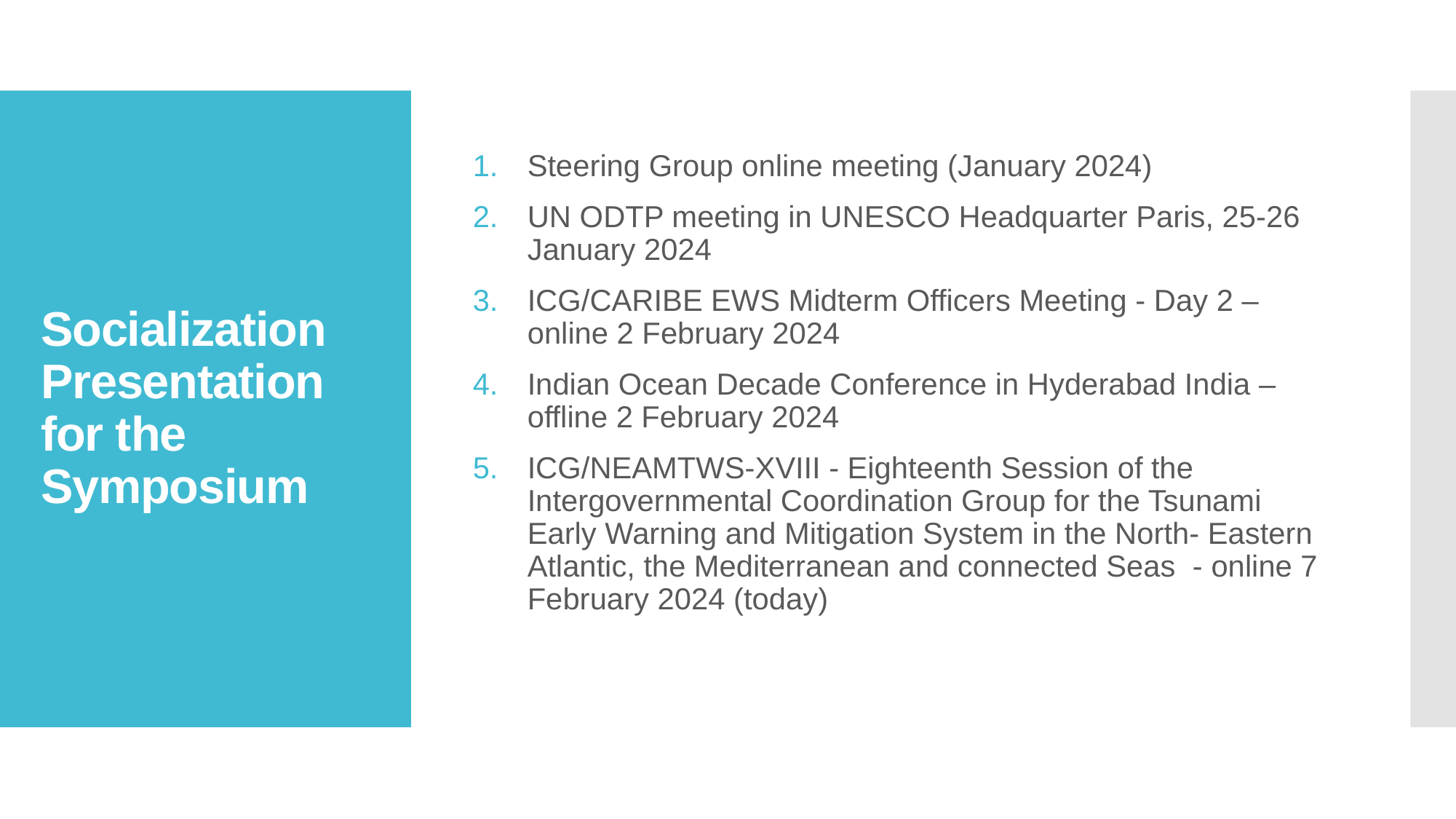

Steering Group online meeting (January 2024)
UN ODTP meeting in UNESCO Headquarter Paris, 25-26 January 2024
ICG/CARIBE EWS Midterm Officers Meeting - Day 2 – online 2 February 2024
Indian Ocean Decade Conference in Hyderabad India – offline 2 February 2024
ICG/NEAMTWS-XVIII - Eighteenth Session of the Intergovernmental Coordination Group for the Tsunami Early Warning and Mitigation System in the North- Eastern Atlantic, the Mediterranean and connected Seas  - online 7 February 2024 (today)

# Socialization Presentation for the Symposium